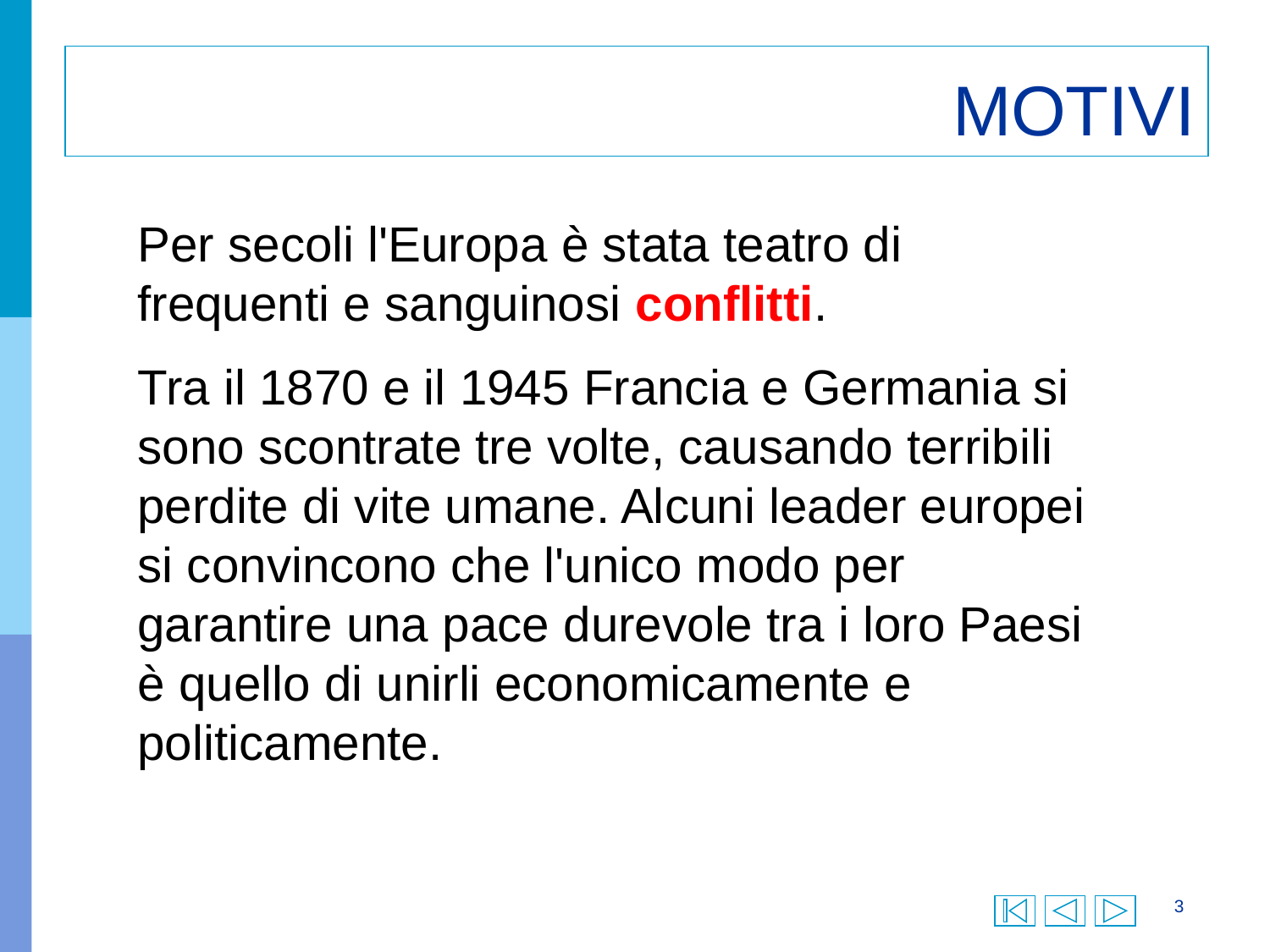

# MOTIVI
Per secoli l'Europa è stata teatro di frequenti e sanguinosi conflitti.
Tra il 1870 e il 1945 Francia e Germania si sono scontrate tre volte, causando terribili perdite di vite umane. Alcuni leader europei si convincono che l'unico modo per garantire una pace durevole tra i loro Paesi è quello di unirli economicamente e politicamente.
3